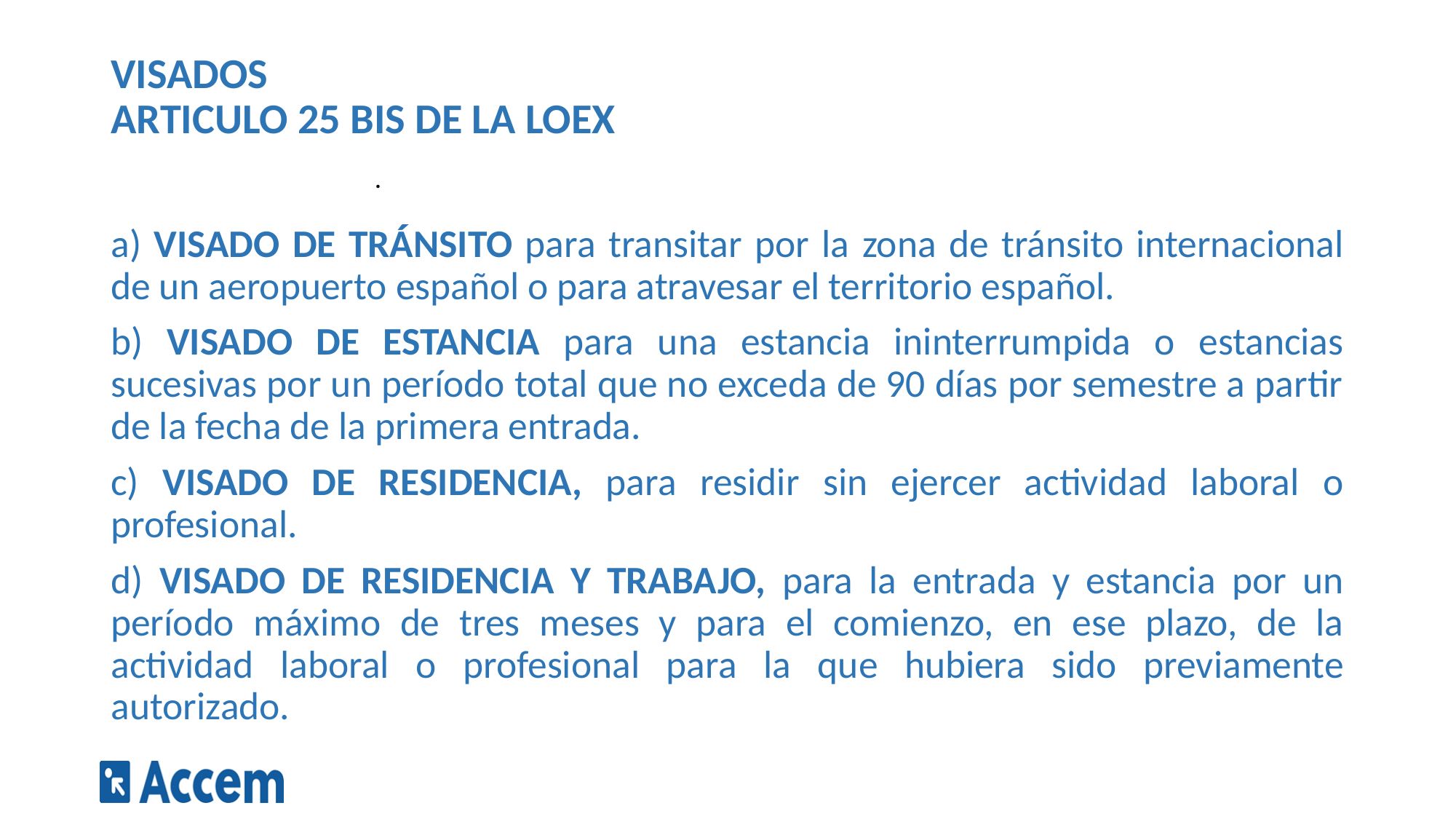

# VISADOS ARTICULO 25 BIS DE LA LOEX
.
a) VISADO DE TRÁNSITO para transitar por la zona de tránsito internacional de un aeropuerto español o para atravesar el territorio español.
b) VISADO DE ESTANCIA para una estancia ininterrumpida o estancias sucesivas por un período total que no exceda de 90 días por semestre a partir de la fecha de la primera entrada.
c) VISADO DE RESIDENCIA, para residir sin ejercer actividad laboral o profesional.
d) VISADO DE RESIDENCIA Y TRABAJO, para la entrada y estancia por un período máximo de tres meses y para el comienzo, en ese plazo, de la actividad laboral o profesional para la que hubiera sido previamente autorizado.